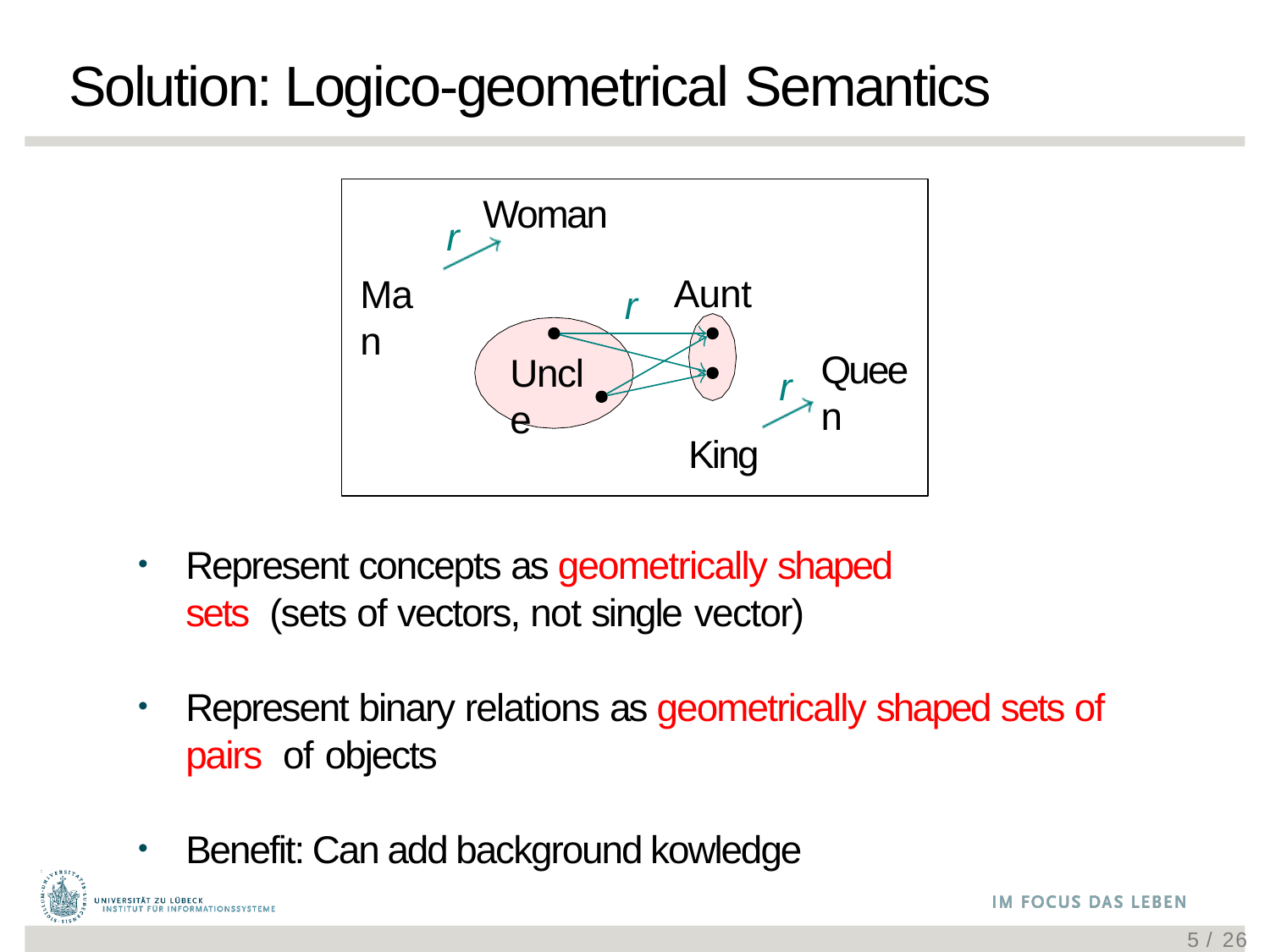

# Solution: Logico-geometrical Semantics

 Woman
r

Aunt
Man
r

Queen
Uncle
r

King

Represent concepts as geometrically shaped sets  (sets of vectors, not single vector)

Represent binary relations as geometrically shaped sets of pairs  of objects

Benefit: Can add background kowledge
5 / 26